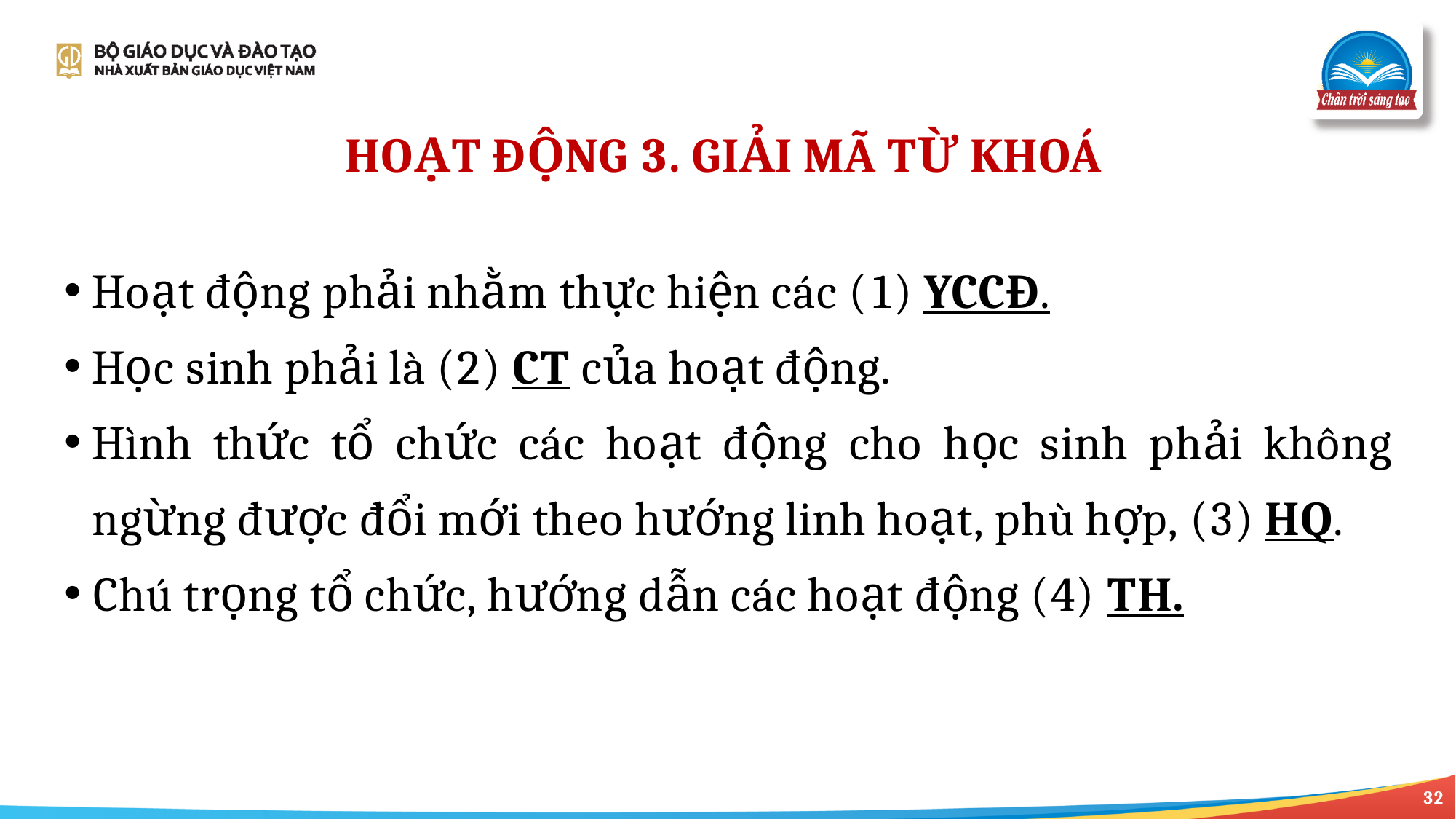

# HOẠT ĐỘNG 3. GIẢI MÃ TỪ KHOÁ
Hoạt động phải nhằm thực hiện các (1) YCCĐ.
Học sinh phải là (2) CT của hoạt động.
Hình thức tổ chức các hoạt động cho học sinh phải không ngừng được đổi mới theo hướng linh hoạt, phù hợp, (3) HQ.
Chú trọng tổ chức, hướng dẫn các hoạt động (4) TH.

32